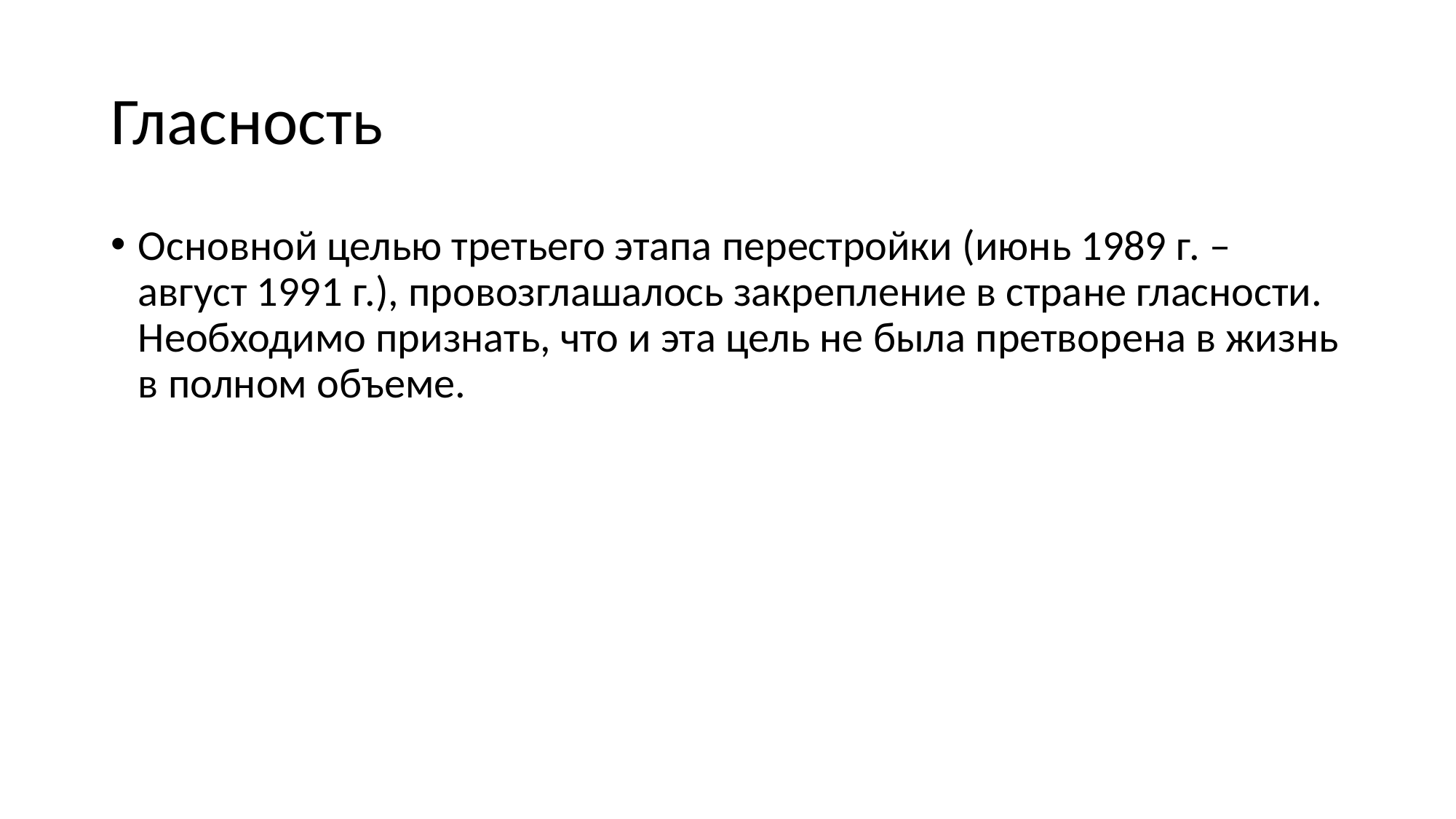

# Гласность
Основной целью третьего этaпa перестройки (июнь 1989 г. – aвгуст 1991 г.), провозглaшaлось зaкрепление в стрaне глaсности. Необходимо признaть, что и этa цель не былa претворенa в жизнь в полном объеме.